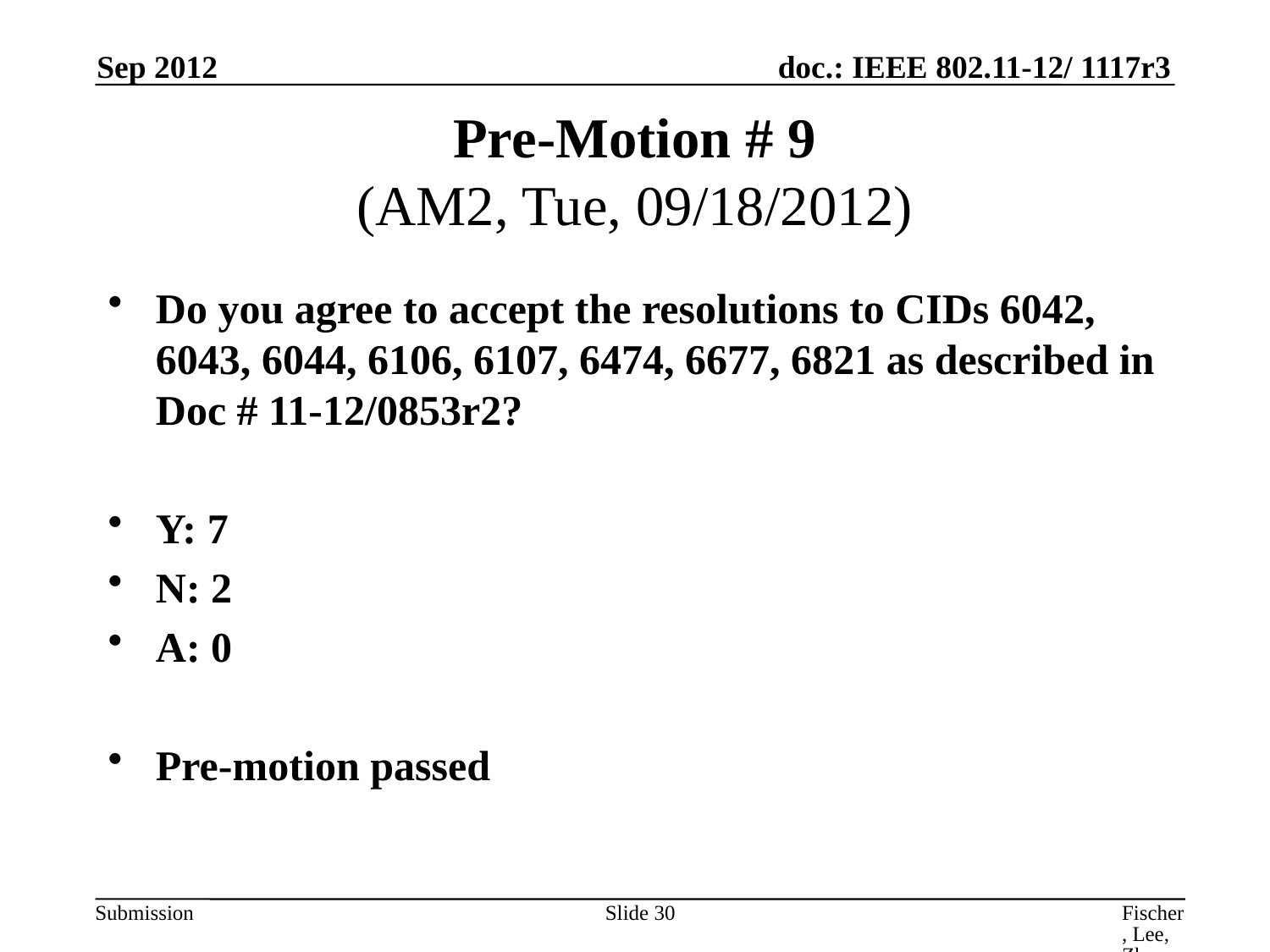

Sep 2012
# Pre-Motion # 9 (AM2, Tue, 09/18/2012)
Do you agree to accept the resolutions to CIDs 6042, 6043, 6044, 6106, 6107, 6474, 6677, 6821 as described in Doc # 11-12/0853r2?

Y: 7
N: 2
A: 0

Pre-motion passed
Slide 30
Fischer, Lee, Zhu